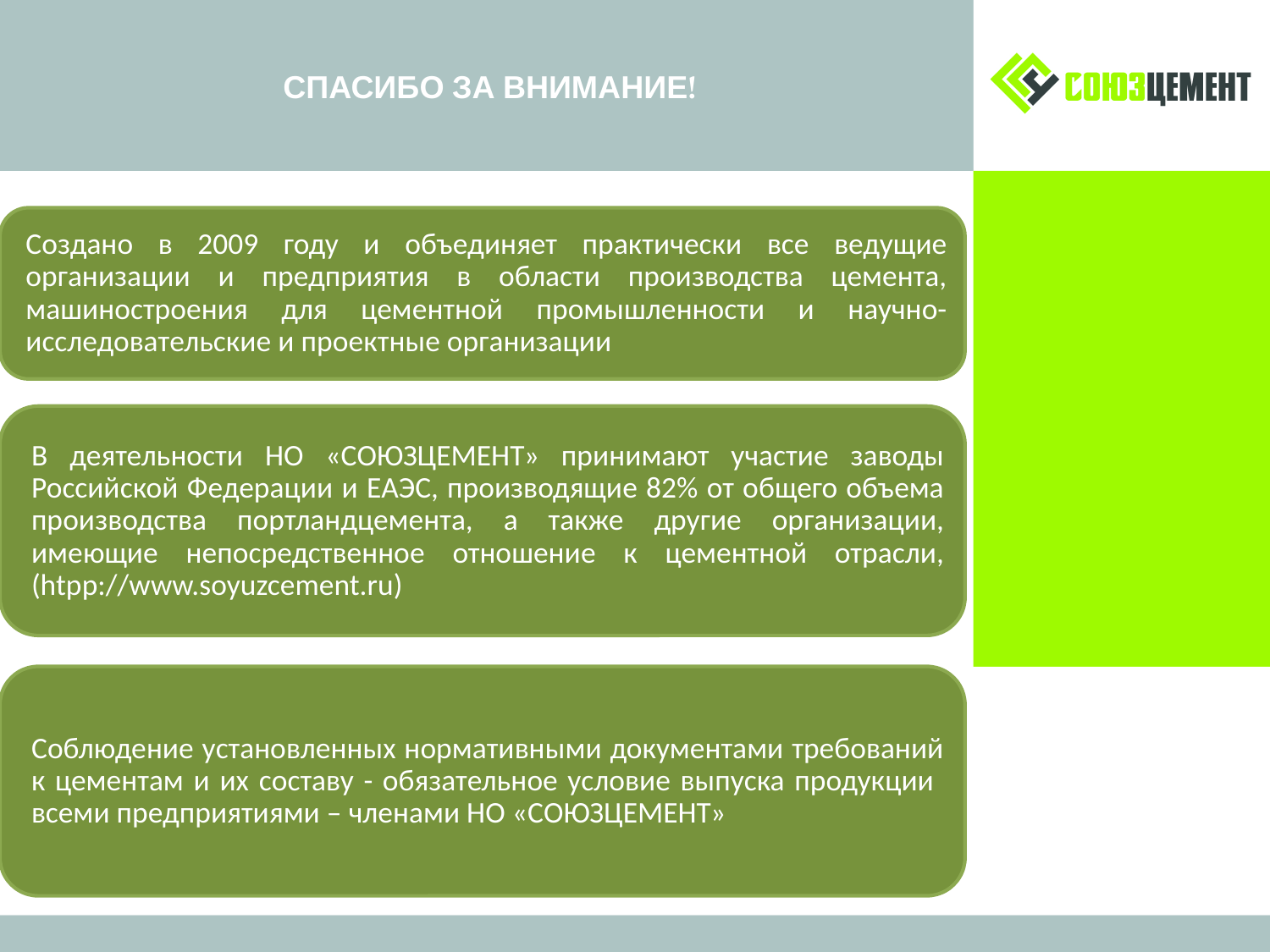

# СПАСИБО ЗА ВНИМАНИЕ!
Создано в 2009 году и объединяет практически все ведущие организации и предприятия в области производства цемента, машиностроения для цементной промышленности и научно-исследовательские и проектные организации
В деятельности НО «СОЮЗЦЕМЕНТ» принимают участие заводы Российской Федерации и ЕАЭС, производящие 82% от общего объема производства портландцемента, а также другие организации, имеющие непосредственное отношение к цементной отрасли, (htpp://www.soyuzcement.ru)
Соблюдение установленных нормативными документами требований к цементам и их составу - обязательное условие выпуска продукции  всеми предприятиями – членами НО «СОЮЗЦЕМЕНТ»